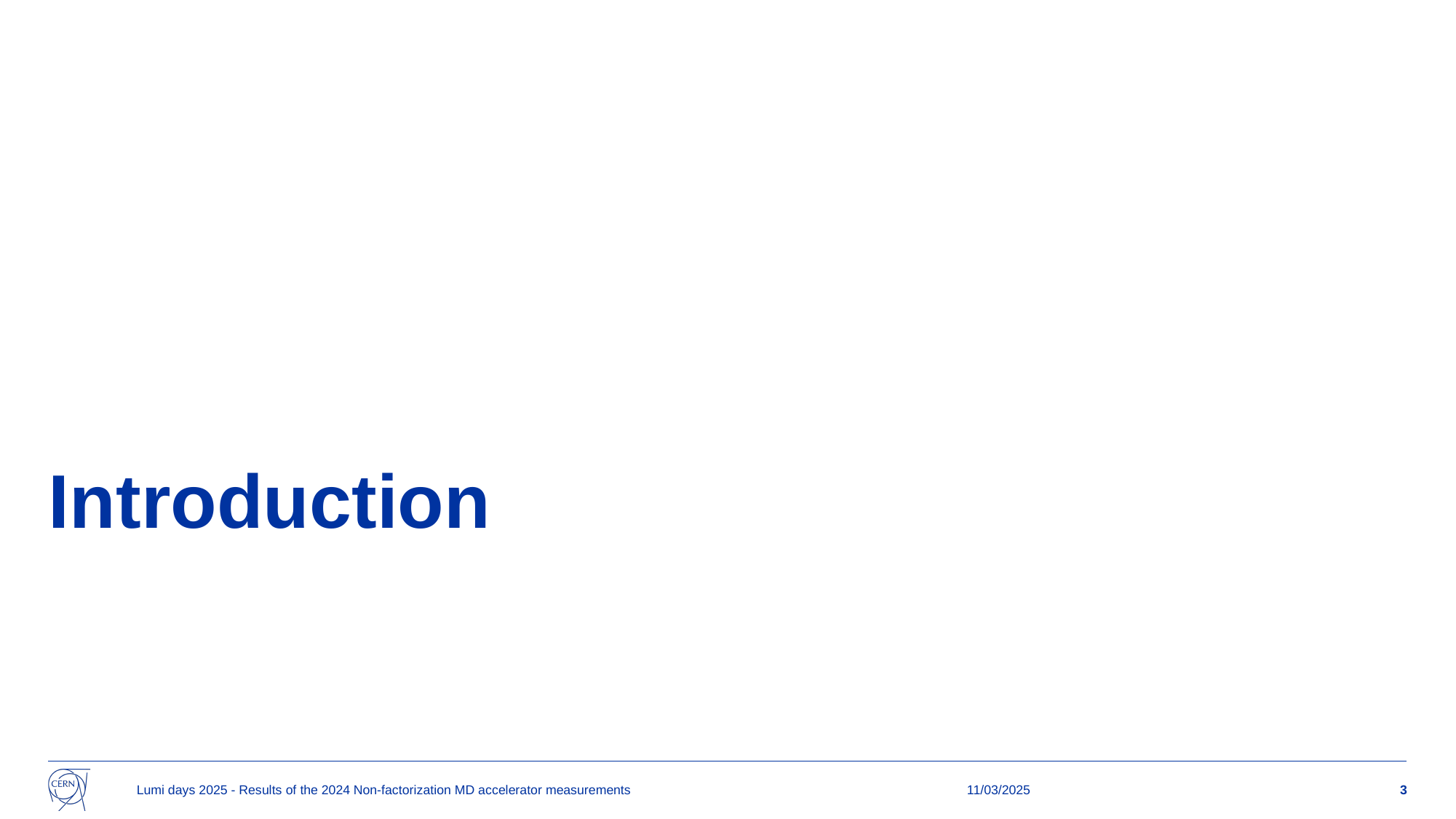

# Introduction
Lumi days 2025 - Results of the 2024 Non-factorization MD accelerator measurements
11/03/2025
3